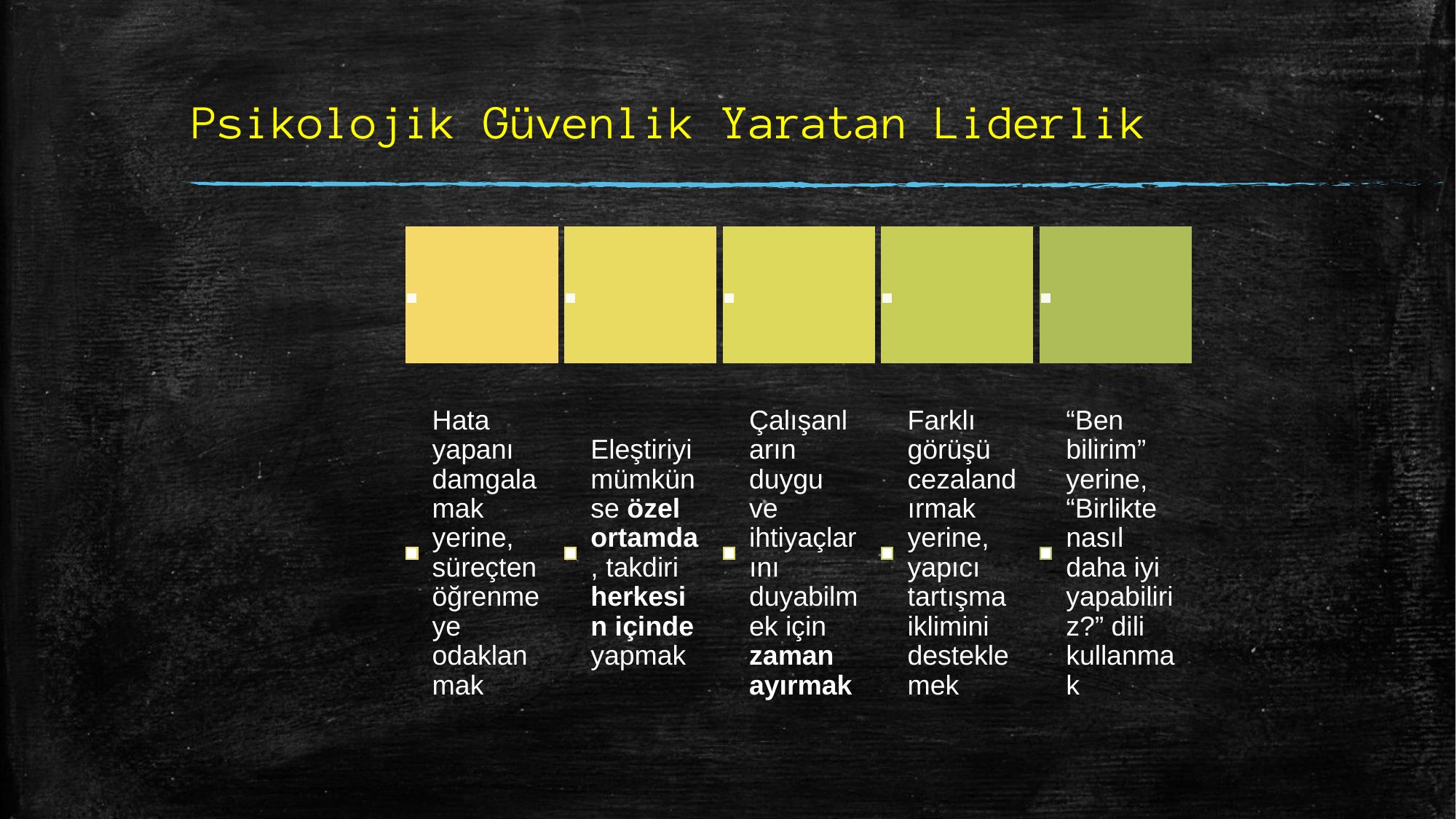

# Psikolojik Güvenlik Yaratan Liderlik

Hata yapanı damgalamak yerine, süreçten öğrenmeye odaklanmak

Eleştiriyi mümkünse özel ortamda, takdiri herkesin içinde yapmak

Çalışanların duygu ve ihtiyaçlarını duyabilmek için zaman ayırmak

Farklı görüşü cezalandırmak yerine, yapıcı tartışma iklimini desteklemek

“Ben bilirim” yerine, “Birlikte nasıl daha iyi yapabiliriz?” dili kullanmak